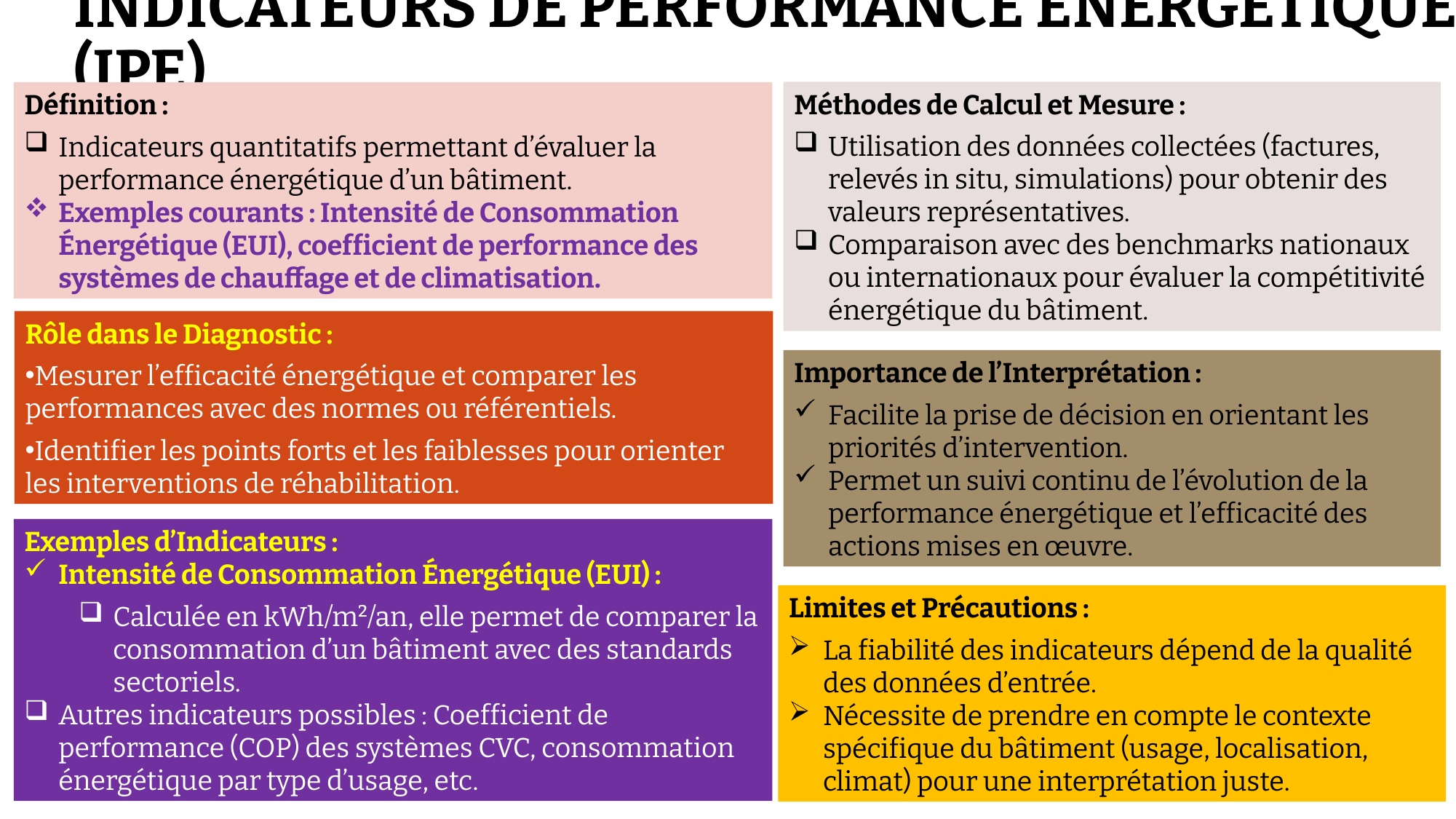

# Indicateurs de Performance Énergétique (IPE)
Méthodes de Calcul et Mesure :
Utilisation des données collectées (factures, relevés in situ, simulations) pour obtenir des valeurs représentatives.
Comparaison avec des benchmarks nationaux ou internationaux pour évaluer la compétitivité énergétique du bâtiment.
Définition :
Indicateurs quantitatifs permettant d’évaluer la performance énergétique d’un bâtiment.
Exemples courants : Intensité de Consommation Énergétique (EUI), coefficient de performance des systèmes de chauffage et de climatisation.
Rôle dans le Diagnostic :
Mesurer l’efficacité énergétique et comparer les performances avec des normes ou référentiels.
Identifier les points forts et les faiblesses pour orienter les interventions de réhabilitation.
Importance de l’Interprétation :
Facilite la prise de décision en orientant les priorités d’intervention.
Permet un suivi continu de l’évolution de la performance énergétique et l’efficacité des actions mises en œuvre.
Exemples d’Indicateurs :
Intensité de Consommation Énergétique (EUI) :
Calculée en kWh/m²/an, elle permet de comparer la consommation d’un bâtiment avec des standards sectoriels.
Autres indicateurs possibles : Coefficient de performance (COP) des systèmes CVC, consommation énergétique par type d’usage, etc.
Limites et Précautions :
La fiabilité des indicateurs dépend de la qualité des données d’entrée.
Nécessite de prendre en compte le contexte spécifique du bâtiment (usage, localisation, climat) pour une interprétation juste.